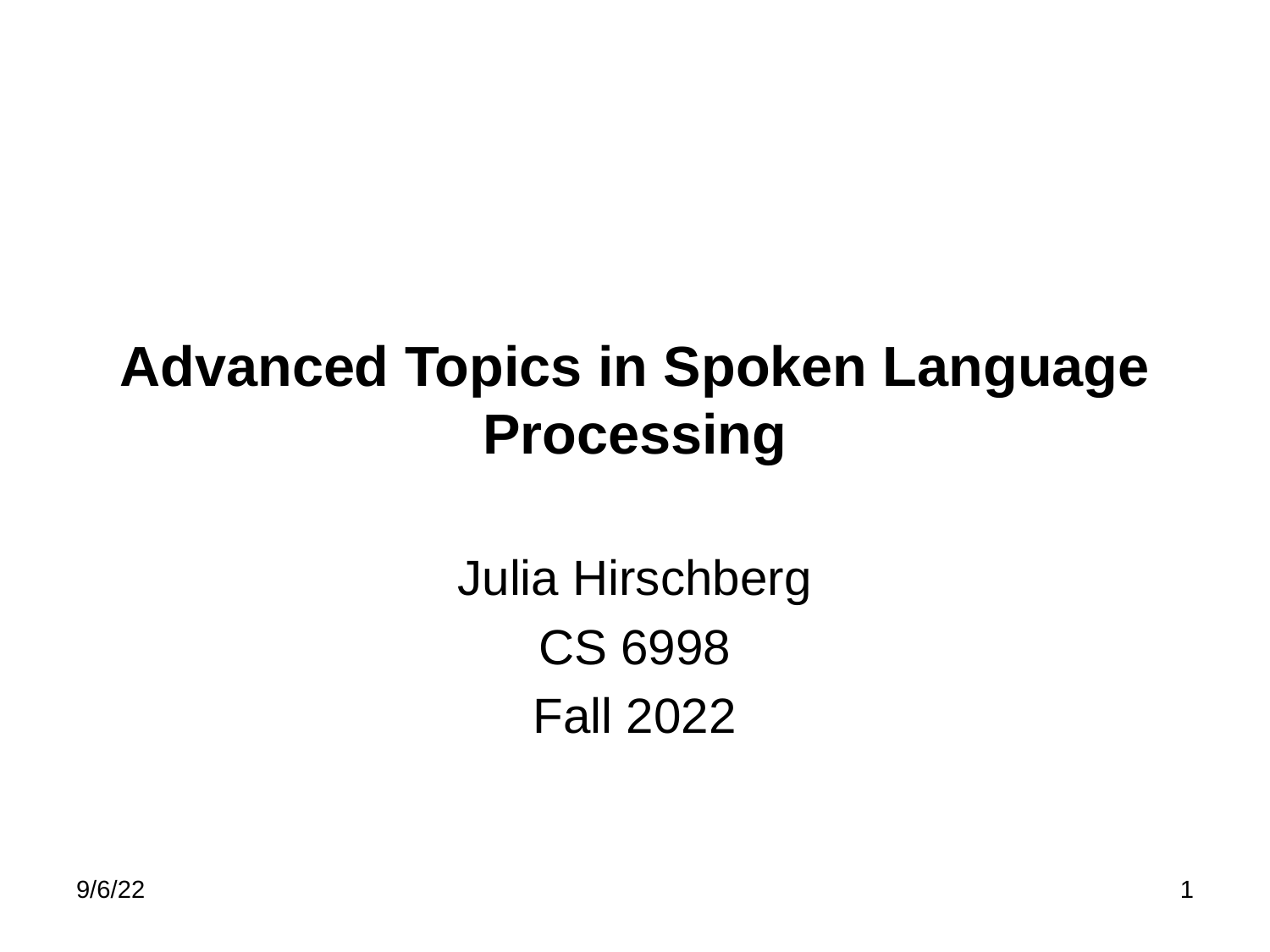

# Advanced Topics in Spoken Language Processing
Julia Hirschberg
CS 6998
Fall 2022
9/6/22
1